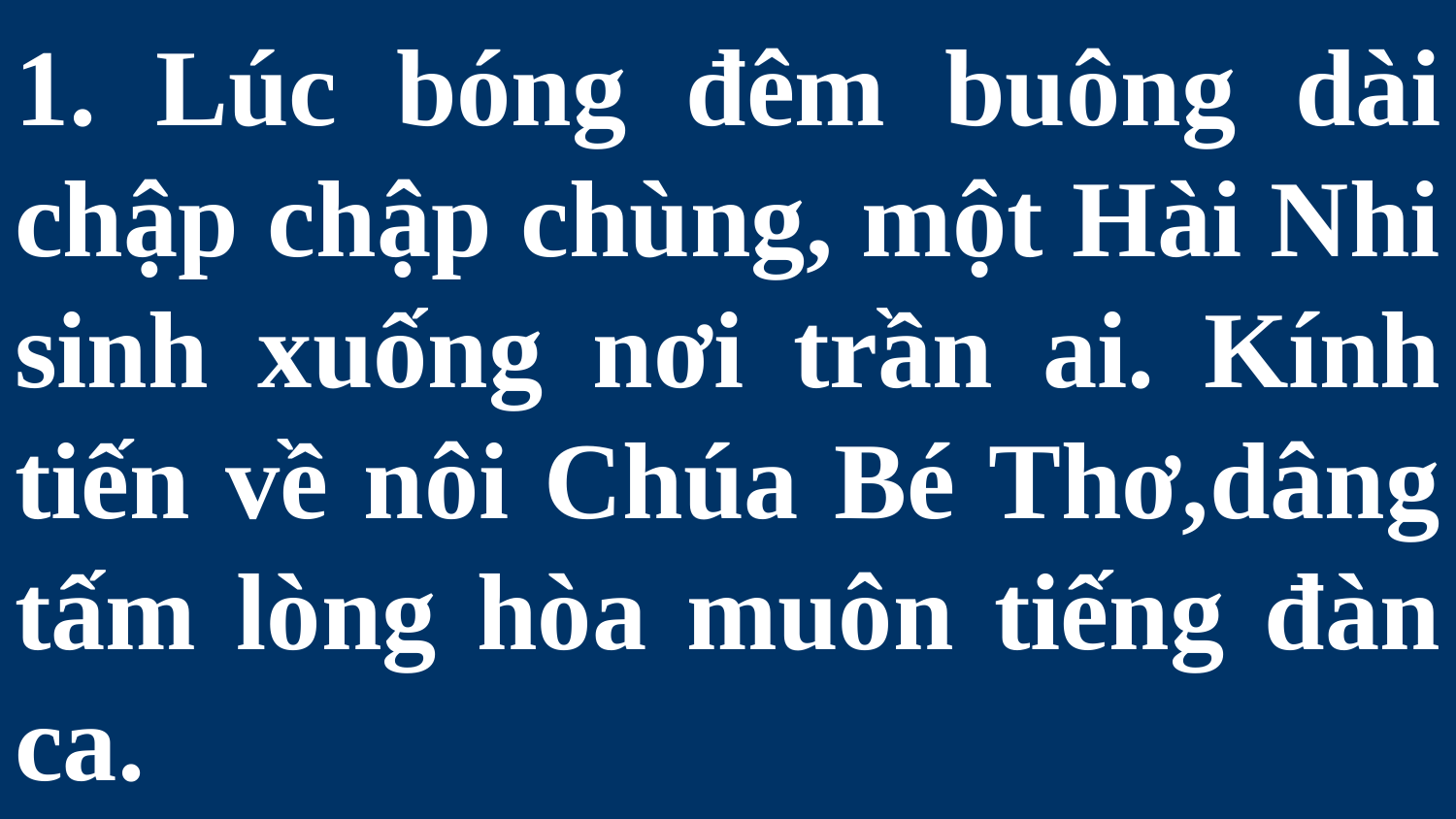

# 1. Lúc bóng đêm buông dài chập chập chùng, một Hài Nhi sinh xuống nơi trần ai. Kính tiến về nôi Chúa Bé Thơ,dâng tấm lòng hòa muôn tiếng đàn ca.